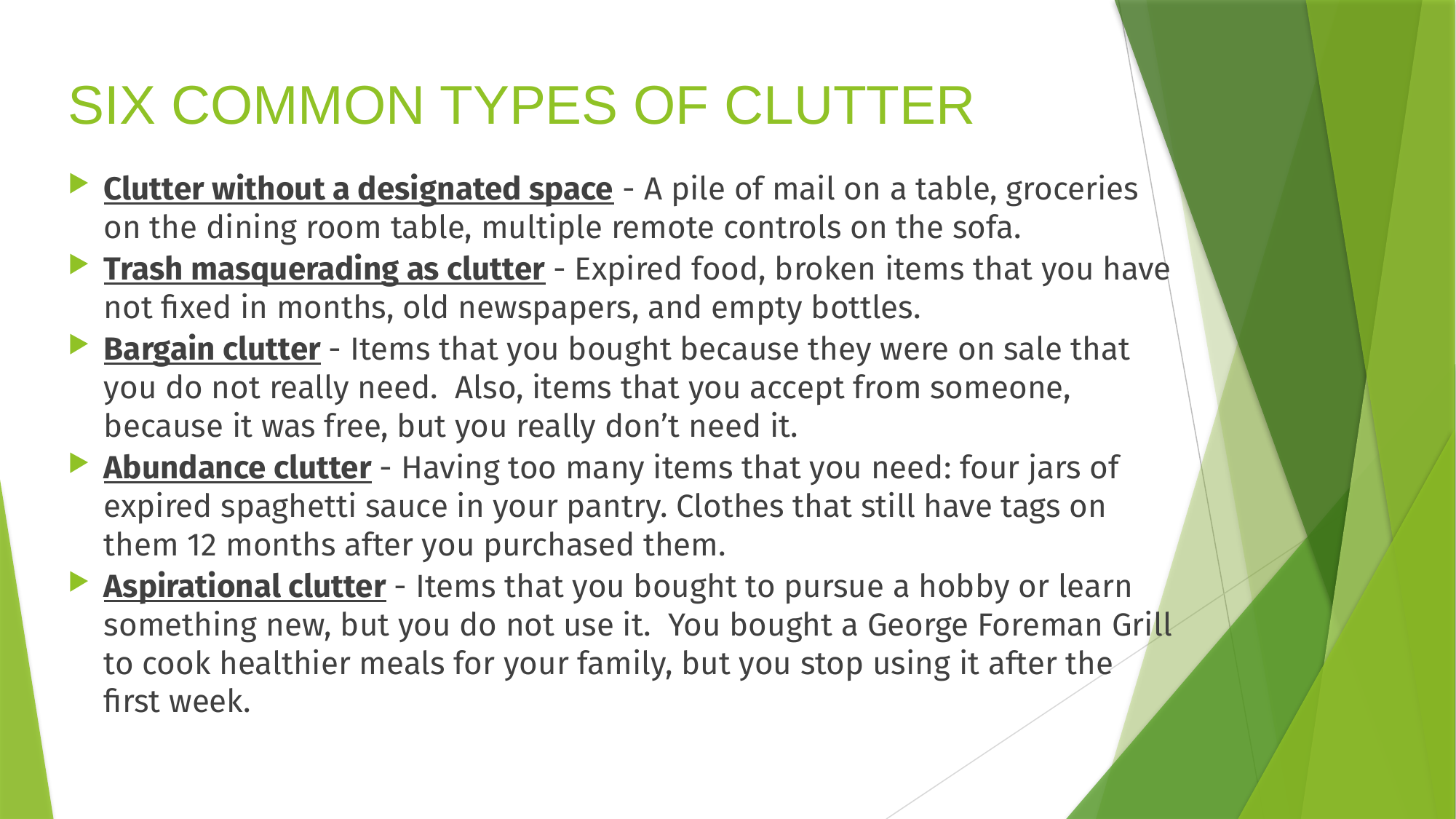

# SIX COMMON TYPES OF CLUTTER
Clutter without a designated space - A pile of mail on a table, groceries on the dining room table, multiple remote controls on the sofa.
Trash masquerading as clutter - Expired food, broken items that you have not fixed in months, old newspapers, and empty bottles.
Bargain clutter - Items that you bought because they were on sale that you do not really need.  Also, items that you accept from someone, because it was free, but you really don’t need it.
Abundance clutter - Having too many items that you need: four jars of expired spaghetti sauce in your pantry. Clothes that still have tags on them 12 months after you purchased them.
Aspirational clutter - Items that you bought to pursue a hobby or learn something new, but you do not use it.  You bought a George Foreman Grill to cook healthier meals for your family, but you stop using it after the first week.